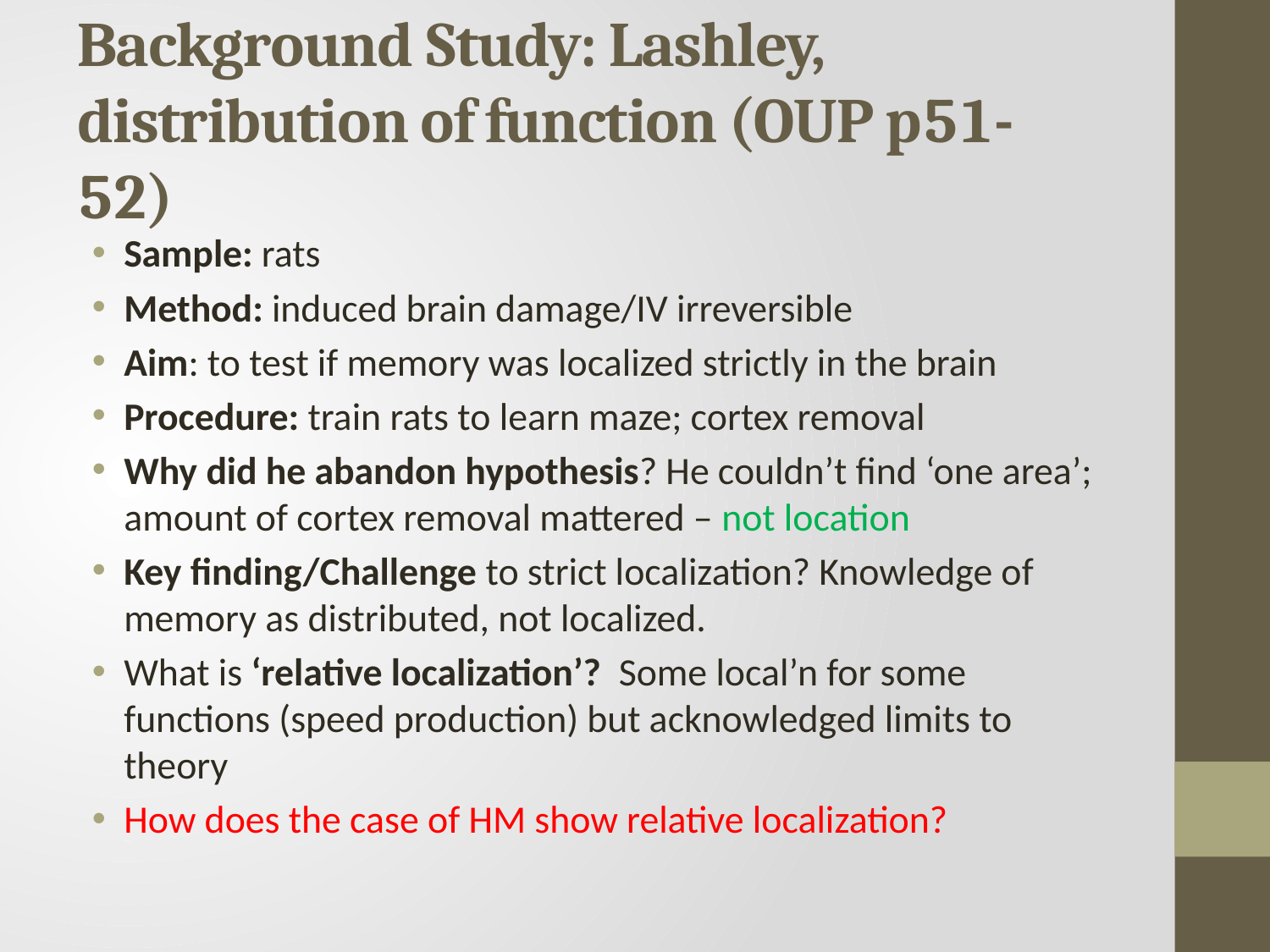

# Background Study: Lashley, distribution of function (OUP p51-52)
Sample: rats
Method: induced brain damage/IV irreversible
Aim: to test if memory was localized strictly in the brain
Procedure: train rats to learn maze; cortex removal
Why did he abandon hypothesis? He couldn’t find ‘one area’; amount of cortex removal mattered – not location
Key finding/Challenge to strict localization? Knowledge of memory as distributed, not localized.
What is ‘relative localization’?  Some local’n for some functions (speed production) but acknowledged limits to theory
How does the case of HM show relative localization?